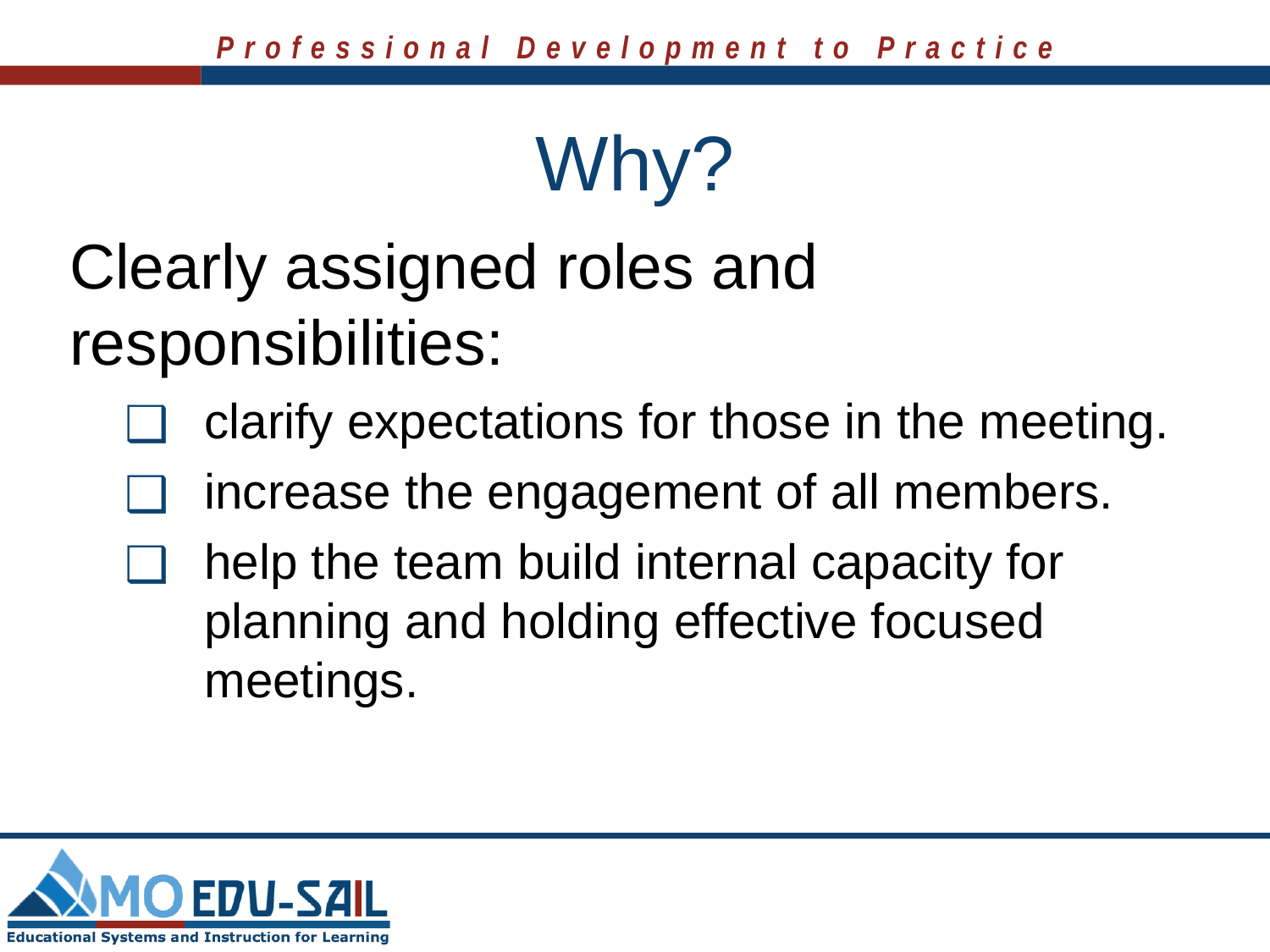

# Why?
Clearly assigned roles and responsibilities:
clarify expectations for those in the meeting.
increase the engagement of all members.
help the team build internal capacity for planning and holding effective focused meetings.